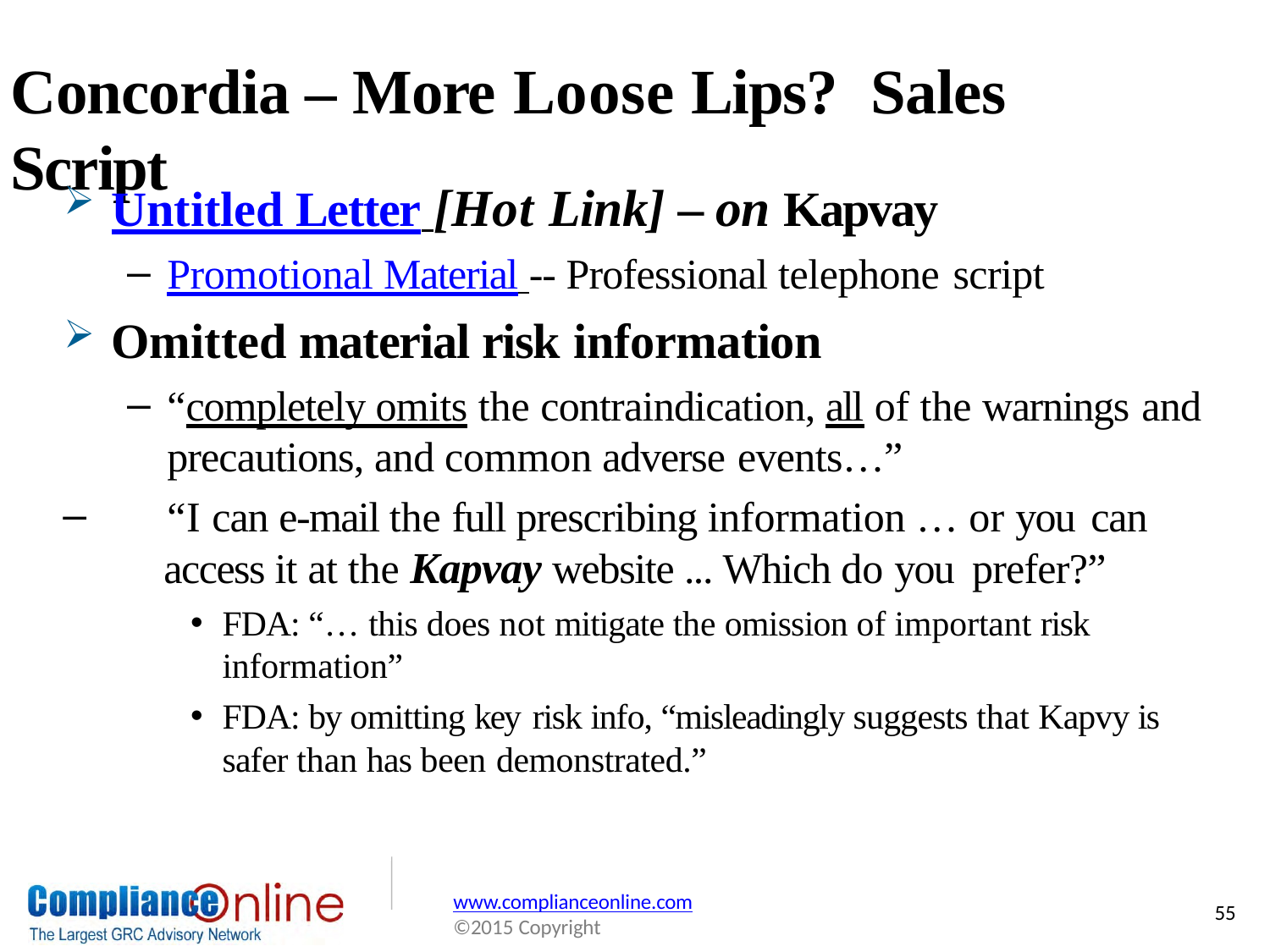

# Concordia – More Loose Lips?	Sales Script
Untitled Letter [Hot Link] – on Kapvay
Promotional Material -- Professional telephone script
Omitted material risk information
“completely omits the contraindication, all of the warnings and
precautions, and common adverse events…”
“I can e-mail the full prescribing information … or you can
access it at the Kapvay website ... Which do you prefer?”
FDA: “… this does not mitigate the omission of important risk
information”
FDA: by omitting key risk info, “misleadingly suggests that Kapvy is
safer than has been demonstrated.”
www.complianceonline.com
©2015 Copyright
55